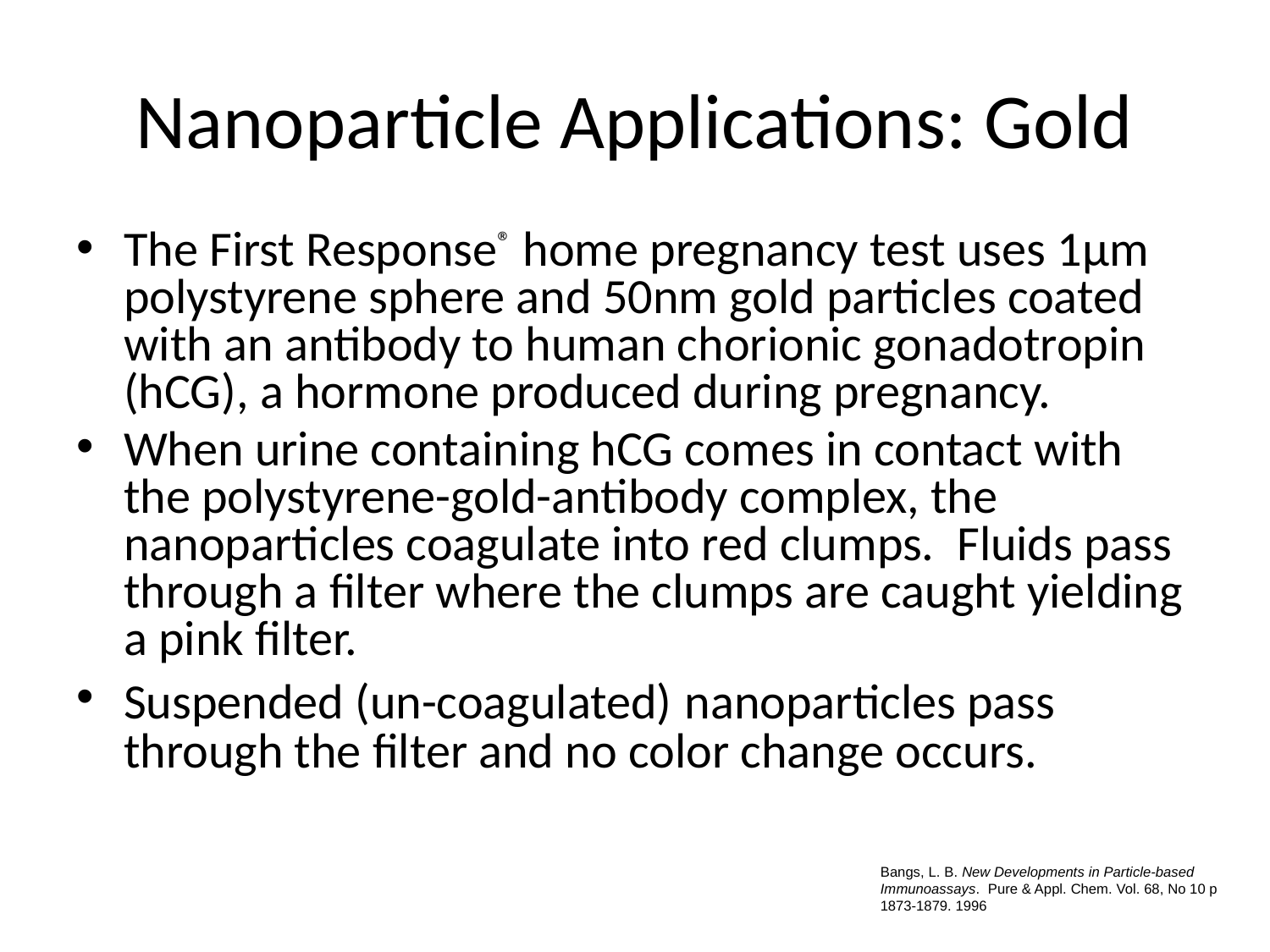

# Nanoparticle Applications: Gold
The First Response® home pregnancy test uses 1µm polystyrene sphere and 50nm gold particles coated with an antibody to human chorionic gonadotropin (hCG), a hormone produced during pregnancy.
When urine containing hCG comes in contact with the polystyrene-gold-antibody complex, the nanoparticles coagulate into red clumps.  Fluids pass through a filter where the clumps are caught yielding a pink filter.
Suspended (un-coagulated) nanoparticles pass through the filter and no color change occurs.
Bangs, L. B. New Developments in Particle-based Immunoassays.  Pure & Appl. Chem. Vol. 68, No 10 p 1873-1879. 1996